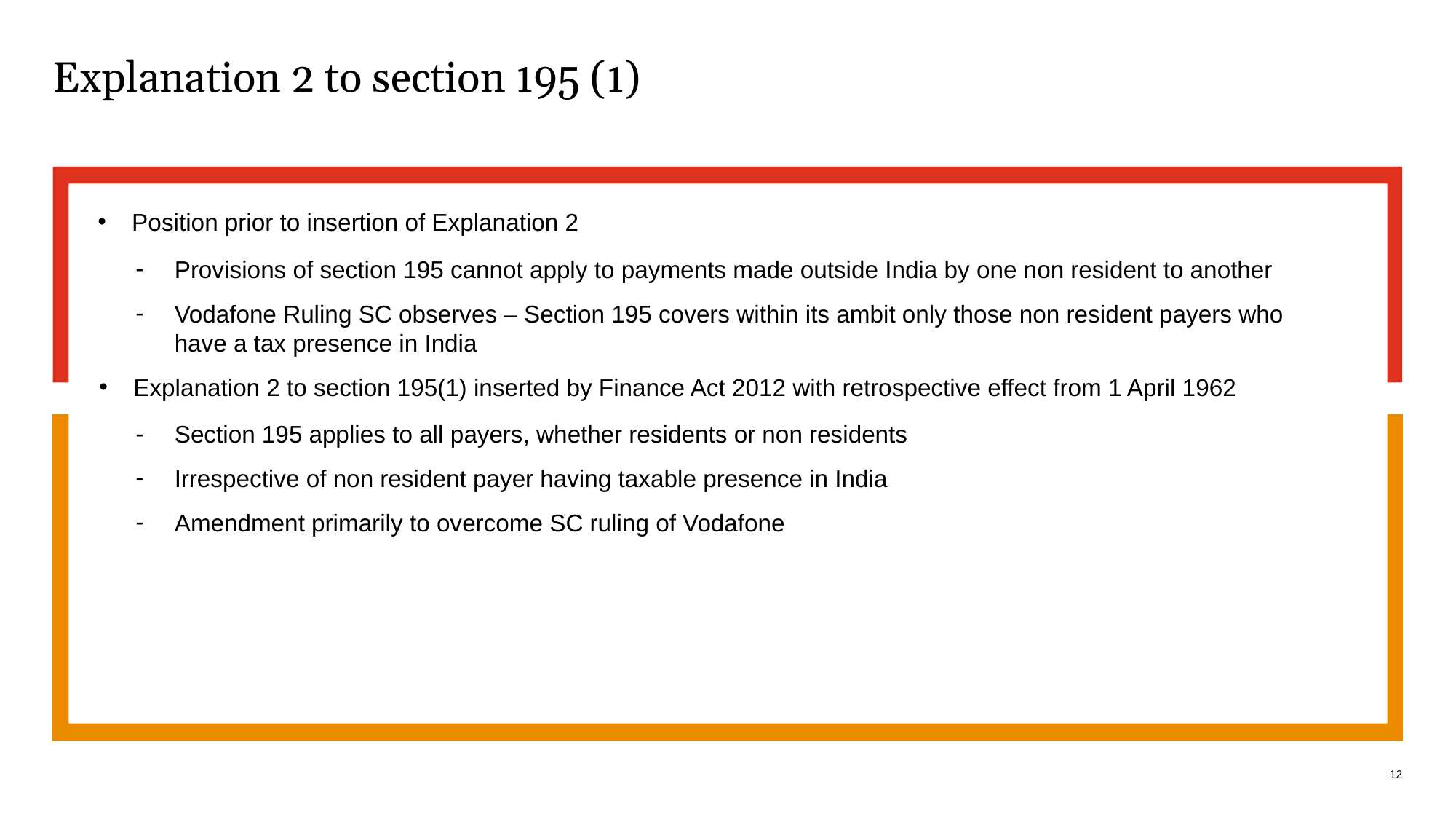

# Explanation 2 to section 195 (1)

Position prior to insertion of Explanation 2
Provisions of section 195 cannot apply to payments made outside India by one non resident to another
Vodafone Ruling SC observes – Section 195 covers within its ambit only those non resident payers who have a tax presence in India
Explanation 2 to section 195(1) inserted by Finance Act 2012 with retrospective effect from 1 April 1962
Section 195 applies to all payers, whether residents or non residents
Irrespective of non resident payer having taxable presence in India
Amendment primarily to overcome SC ruling of Vodafone
12